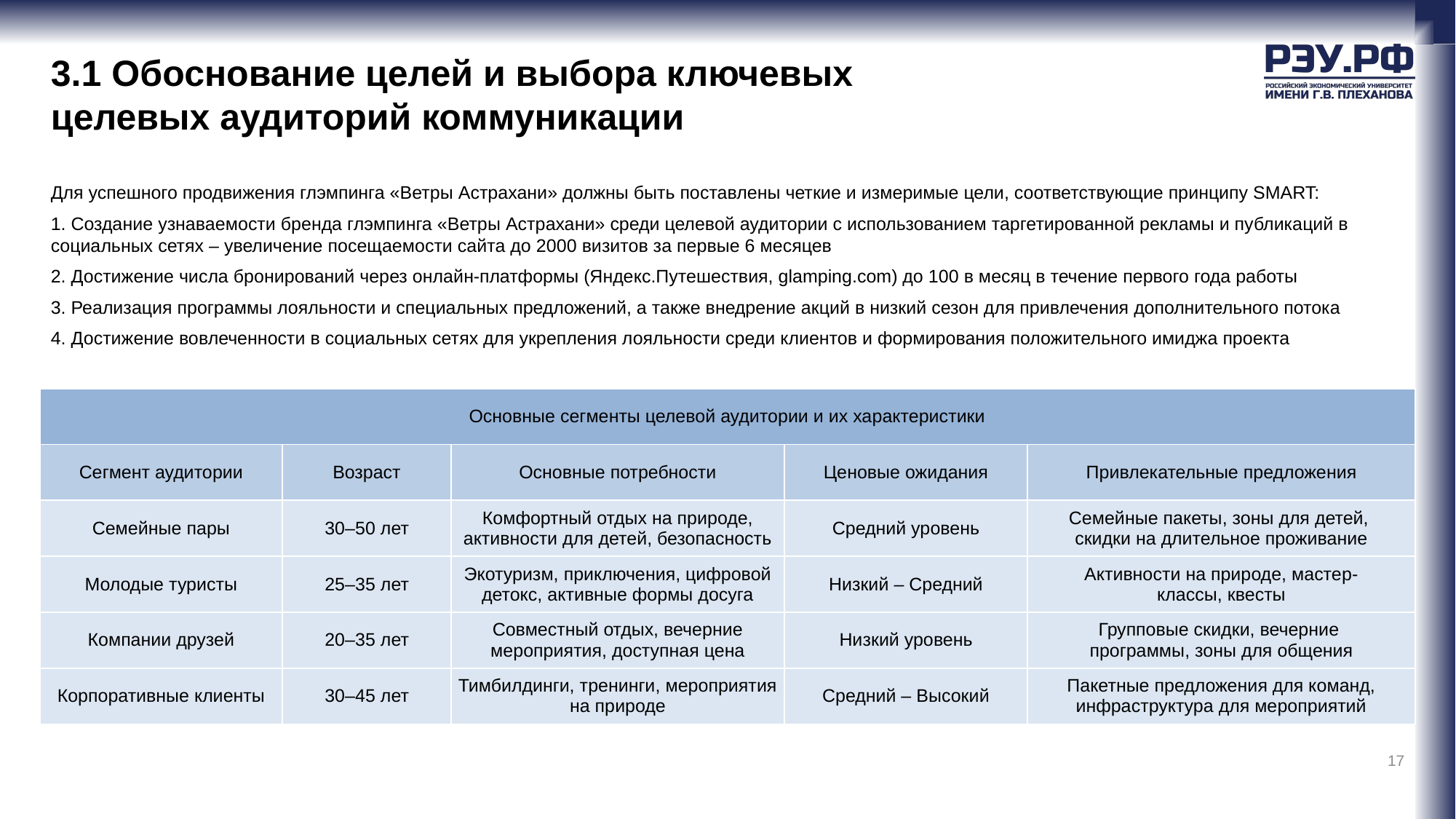

# 3.1 Обоснование целей и выбора ключевых целевых аудиторий коммуникации
Для успешного продвижения глэмпинга «Ветры Астрахани» должны быть поставлены четкие и измеримые цели, соответствующие принципу SMART:
1. Создание узнаваемости бренда глэмпинга «Ветры Астрахани» среди целевой аудитории с использованием таргетированной рекламы и публикаций в социальных сетях – увеличение посещаемости сайта до 2000 визитов за первые 6 месяцев
2. Достижение числа бронирований через онлайн-платформы (Яндекс.Путешествия, glamping.com) до 100 в месяц в течение первого года работы
3. Реализация программы лояльности и специальных предложений, а также внедрение акций в низкий сезон для привлечения дополнительного потока
4. Достижение вовлеченности в социальных сетях для укрепления лояльности среди клиентов и формирования положительного имиджа проекта
| Основные сегменты целевой аудитории и их характеристики |  |  |  |  |
| --- | --- | --- | --- | --- |
| Сегмент аудитории | Возраст | Основные потребности | Ценовые ожидания | Привлекательные предложения |
| Семейные пары | 30–50 лет | Комфортный отдых на природе, активности для детей, безопасность | Средний уровень | Семейные пакеты, зоны для детей, скидки на длительное проживание |
| Молодые туристы | 25–35 лет | Экотуризм, приключения, цифровой детокс, активные формы досуга | Низкий – Средний | Активности на природе, мастер- классы, квесты |
| Компании друзей | 20–35 лет | Совместный отдых, вечерние мероприятия, доступная цена | Низкий уровень | Групповые скидки, вечерние программы, зоны для общения |
| Корпоративные клиенты | 30–45 лет | Тимбилдинги, тренинги, мероприятия на природе | Средний – Высокий | Пакетные предложения для команд, инфраструктура для мероприятий |
17